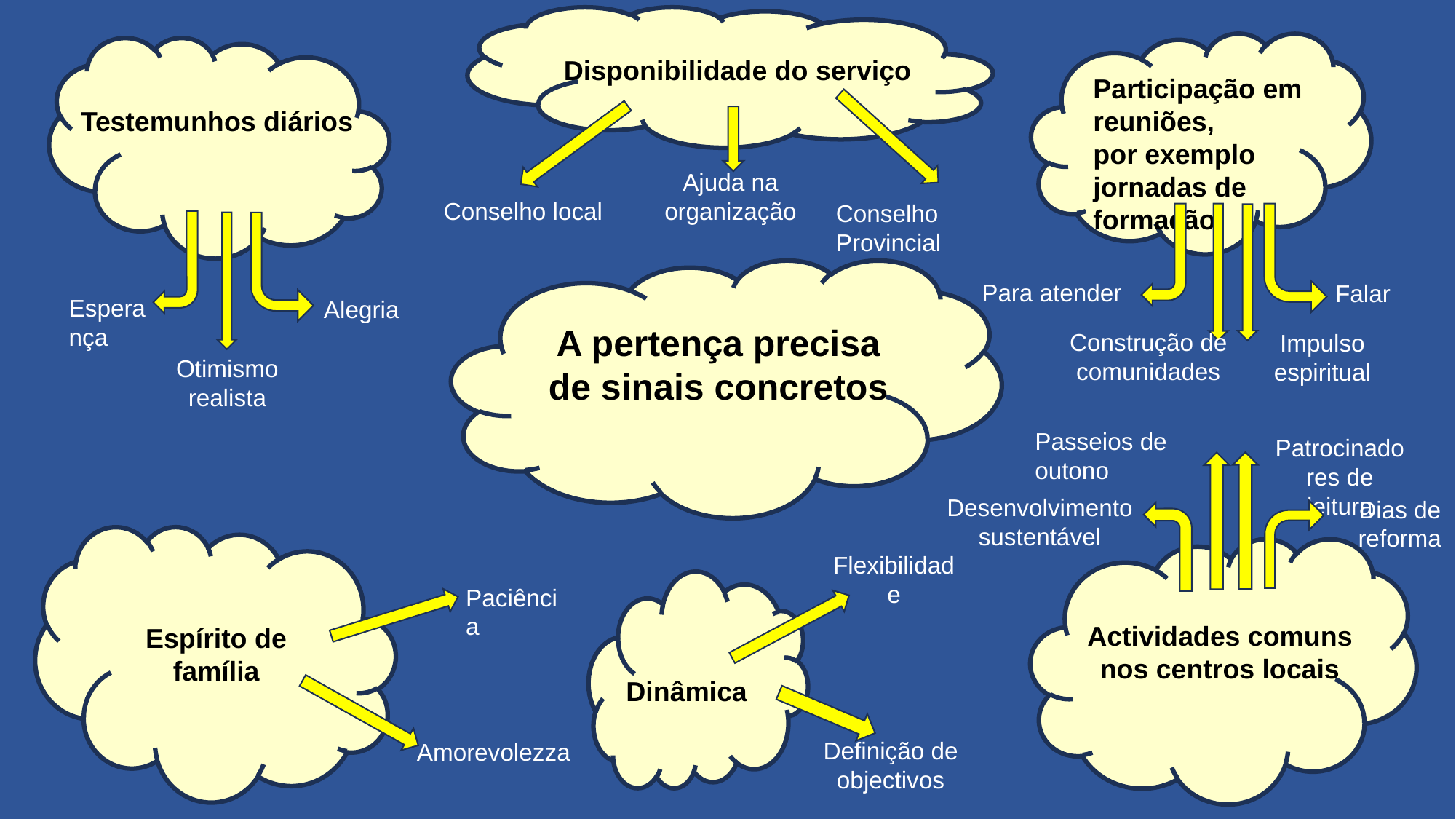

Disponibilidade do serviço
Participação em
reuniões,
por exemplo
jornadas de formação
Testemunhos diários

Ajuda na organização
Conselho local
Conselho Provincial

Para atender
Falar
Esperança
Alegria
A pertença precisa de sinais concretos
Construção de comunidades
Impulso espiritual
Otimismo realista
Passeios de outono
Patrocinadores de leitura

Desenvolvimento sustentável
Dias de reforma

Flexibilidade

Paciência

Actividades comuns nos centros locais

Espírito de
família
Dinâmica

Definição de objectivos
Amorevolezza